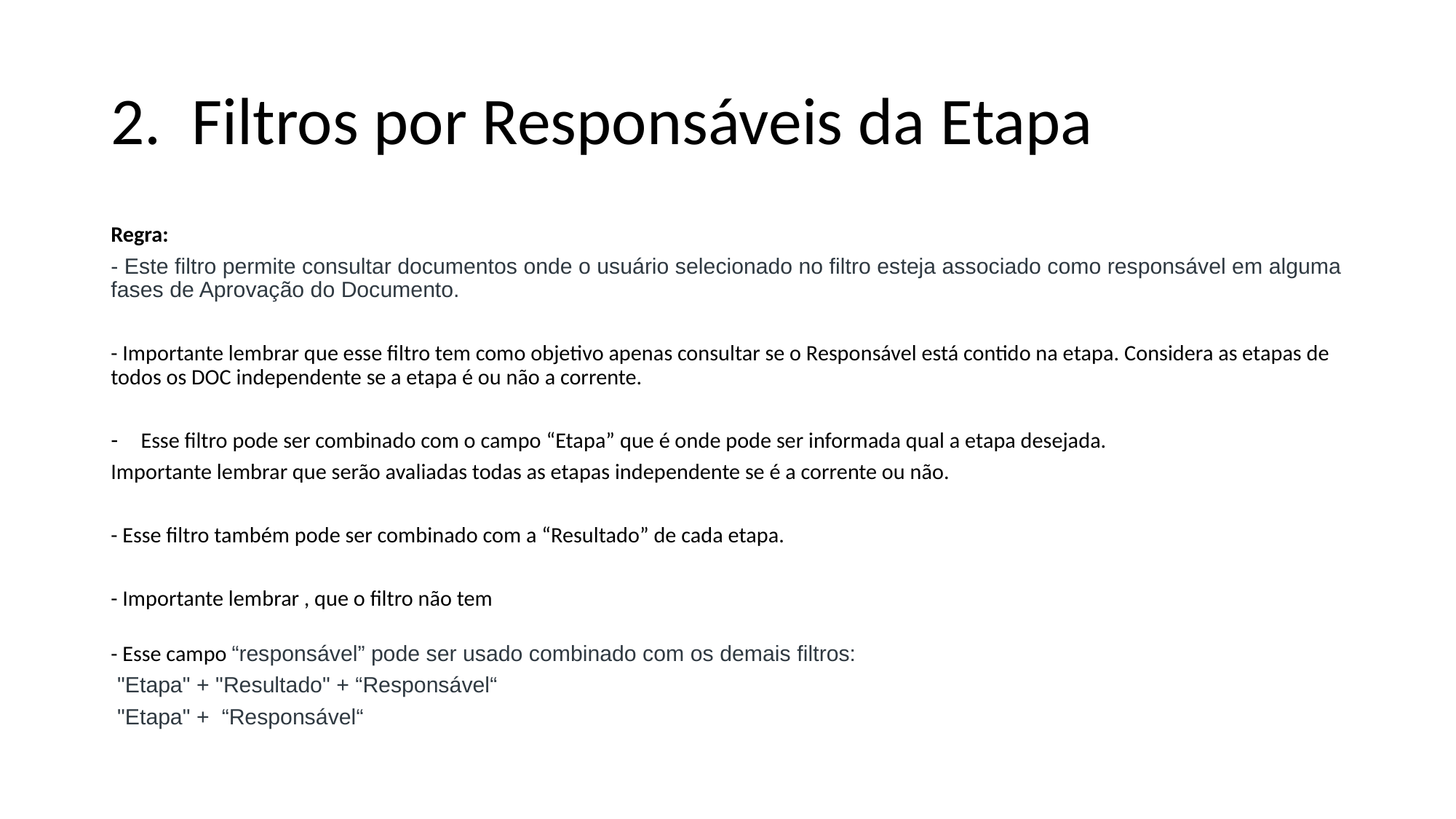

# 2.  Filtros por Responsáveis da Etapa
Regra:
- Este filtro permite consultar documentos onde o usuário selecionado no filtro esteja associado como responsável em alguma fases de Aprovação do Documento.

- Importante lembrar que esse filtro tem como objetivo apenas consultar se o Responsável está contido na etapa. Considera as etapas de todos os DOC independente se a etapa é ou não a corrente.

Esse filtro pode ser combinado com o campo “Etapa” que é onde pode ser informada qual a etapa desejada.
Importante lembrar que serão avaliadas todas as etapas independente se é a corrente ou não.

- Esse filtro também pode ser combinado com a “Resultado” de cada etapa.

- Importante lembrar , que o filtro não tem
- Esse campo “responsável” pode ser usado combinado com os demais filtros:
 "Etapa" + "Resultado" + “Responsável“
 "Etapa" +  “Responsável“